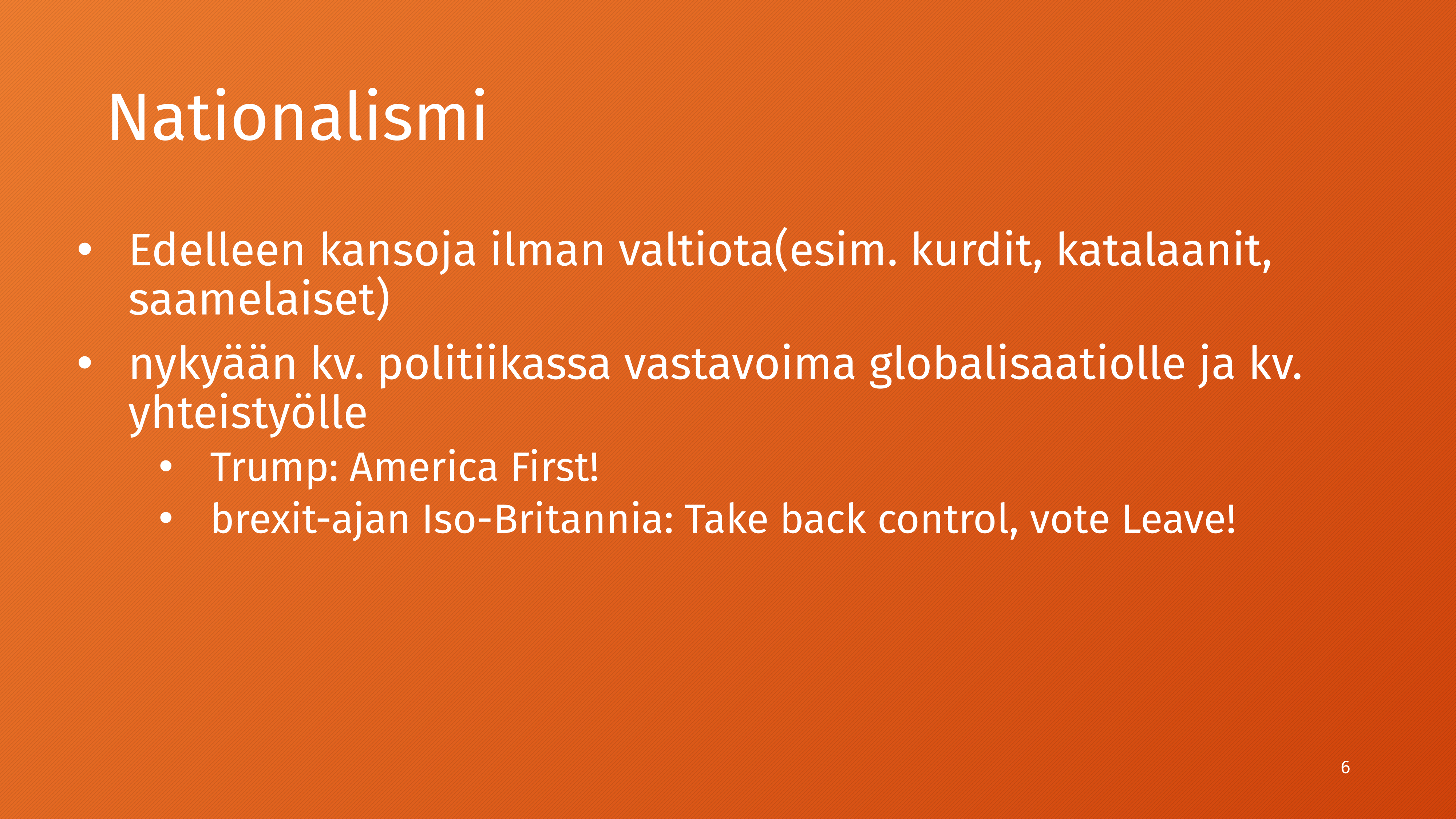

# Nationalismi
Edelleen kansoja ilman valtiota(esim. kurdit, katalaanit, saamelaiset)
nykyään kv. politiikassa vastavoima globalisaatiolle ja kv. yhteistyölle
Trump: America First!
brexit-ajan Iso-Britannia: Take back control, vote Leave!

6